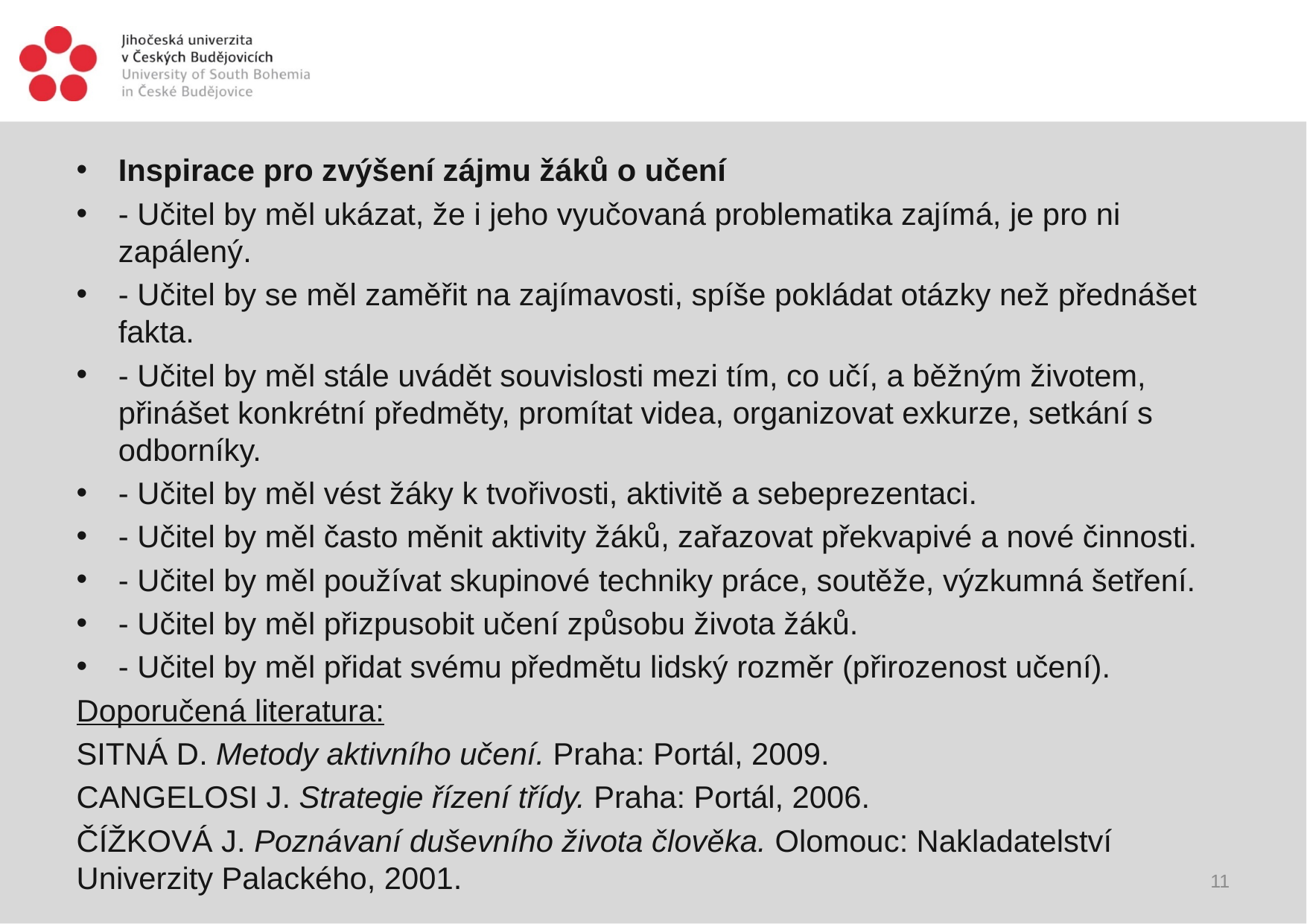

#
Inspirace pro zvýšení zájmu žáků o učení
- Učitel by měl ukázat, že i jeho vyučovaná problematika zajímá, je pro ni zapálený.
- Učitel by se měl zaměřit na zajímavosti, spíše pokládat otázky než přednášet fakta.
- Učitel by měl stále uvádět souvislosti mezi tím, co učí, a běžným životem, přinášet konkrétní předměty, promítat videa, organizovat exkurze, setkání s odborníky.
- Učitel by měl vést žáky k tvořivosti, aktivitě a sebeprezentaci.
- Učitel by měl často měnit aktivity žáků, zařazovat překvapivé a nové činnosti.
- Učitel by měl používat skupinové techniky práce, soutěže, výzkumná šetření.
- Učitel by měl přizpusobit učení způsobu života žáků.
- Učitel by měl přidat svému předmětu lidský rozměr (přirozenost učení).
Doporučená literatura:
SITNÁ D. Metody aktivního učení. Praha: Portál, 2009.
CANGELOSI J. Strategie řízení třídy. Praha: Portál, 2006.
ČÍŽKOVÁ J. Poznávaní duševního života člověka. Olomouc: Nakladatelství Univerzity Palackého, 2001.

11